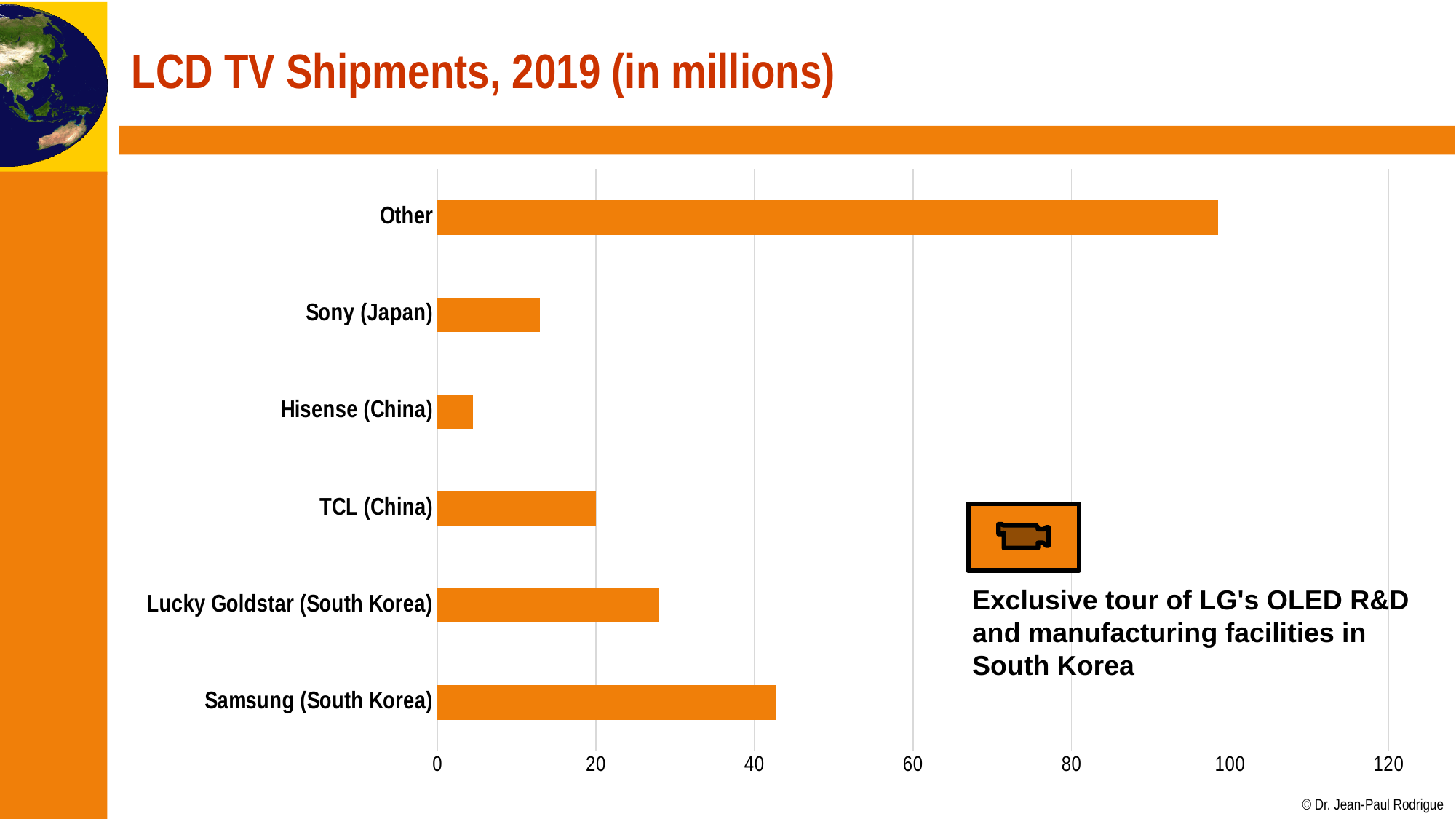

# LCD TV Shipments, 2019 (in millions)

### Chart

| Category | Series 1 |
|---|---|
| Samsung (South Korea) | 42.7 |
| Lucky Goldstar (South Korea) | 27.9 |
| TCL (China) | 20.0 |
| Hisense (China) | 4.5 |
| Sony (Japan) | 12.9 |
| Other | 98.5 |
Exclusive tour of LG's OLED R&D and manufacturing facilities in South Korea